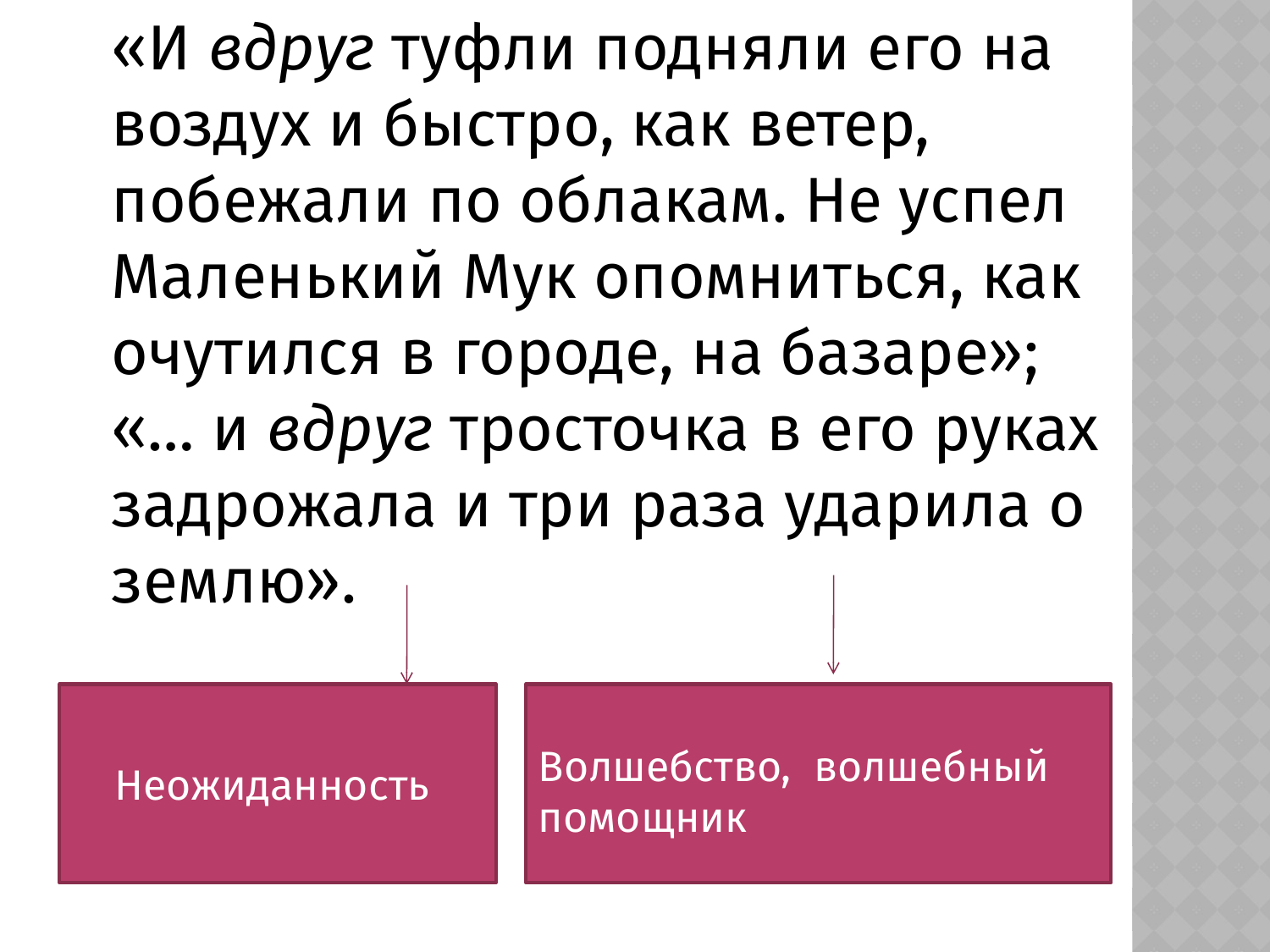

«И вдруг туфли подняли его на воздух и быстро, как ветер, побежали по облакам. Не успел Маленький Мук опомниться, как очутился в городе, на базаре»;
«… и вдруг тросточка в его руках задрожала и три раза ударила о землю».

Неожиданность

Волшебство,  волшебный
помощник